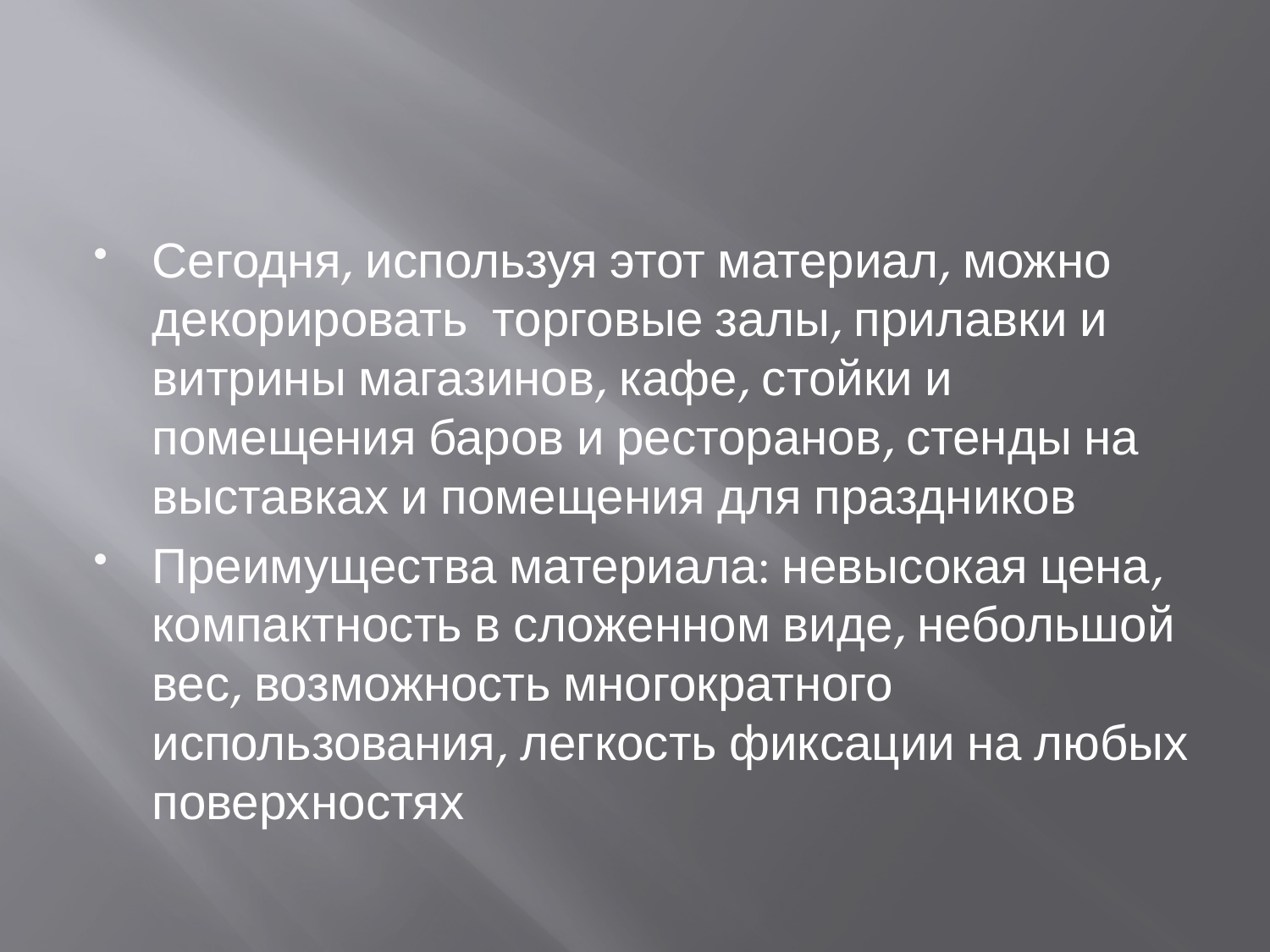

#
Сегодня, используя этот материал, можно декорировать  торговые залы, прилавки и витрины магазинов, кафе, стойки и помещения баров и ресторанов, стенды на выставках и помещения для праздников
Преимущества материала: невысокая цена, компактность в сложенном виде, небольшой вес, возможность многократного использования, легкость фиксации на любых поверхностях